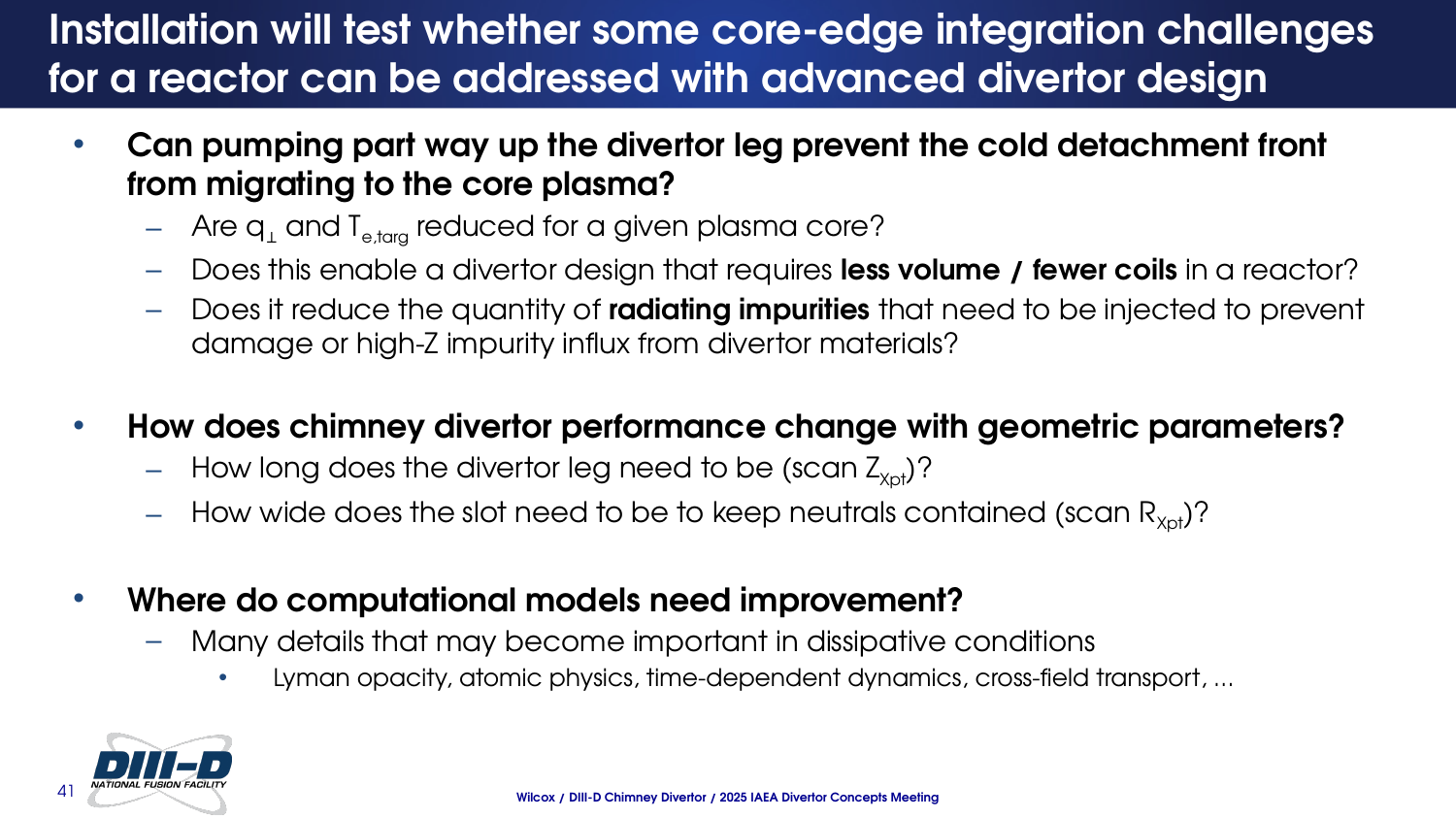

Installation will test whether some core-edge integration challenges for a reactor can be addressed with advanced divertor design
Can pumping part way up the divertor leg prevent the cold detachment front from migrating to the core plasma?
Are q⟂ and Te,targ reduced for a given plasma core?
Does this enable a divertor design that requires less volume / fewer coils in a reactor?
Does it reduce the quantity of radiating impurities that need to be injected to prevent damage or high-Z impurity influx from divertor materials?

How does chimney divertor performance change with geometric parameters?
How long does the divertor leg need to be (scan ZXpt)?
How wide does the slot need to be to keep neutrals contained (scan RXpt)?

Where do computational models need improvement?
Many details that may become important in dissipative conditions
Lyman opacity, atomic physics, time-dependent dynamics, cross-field transport, …